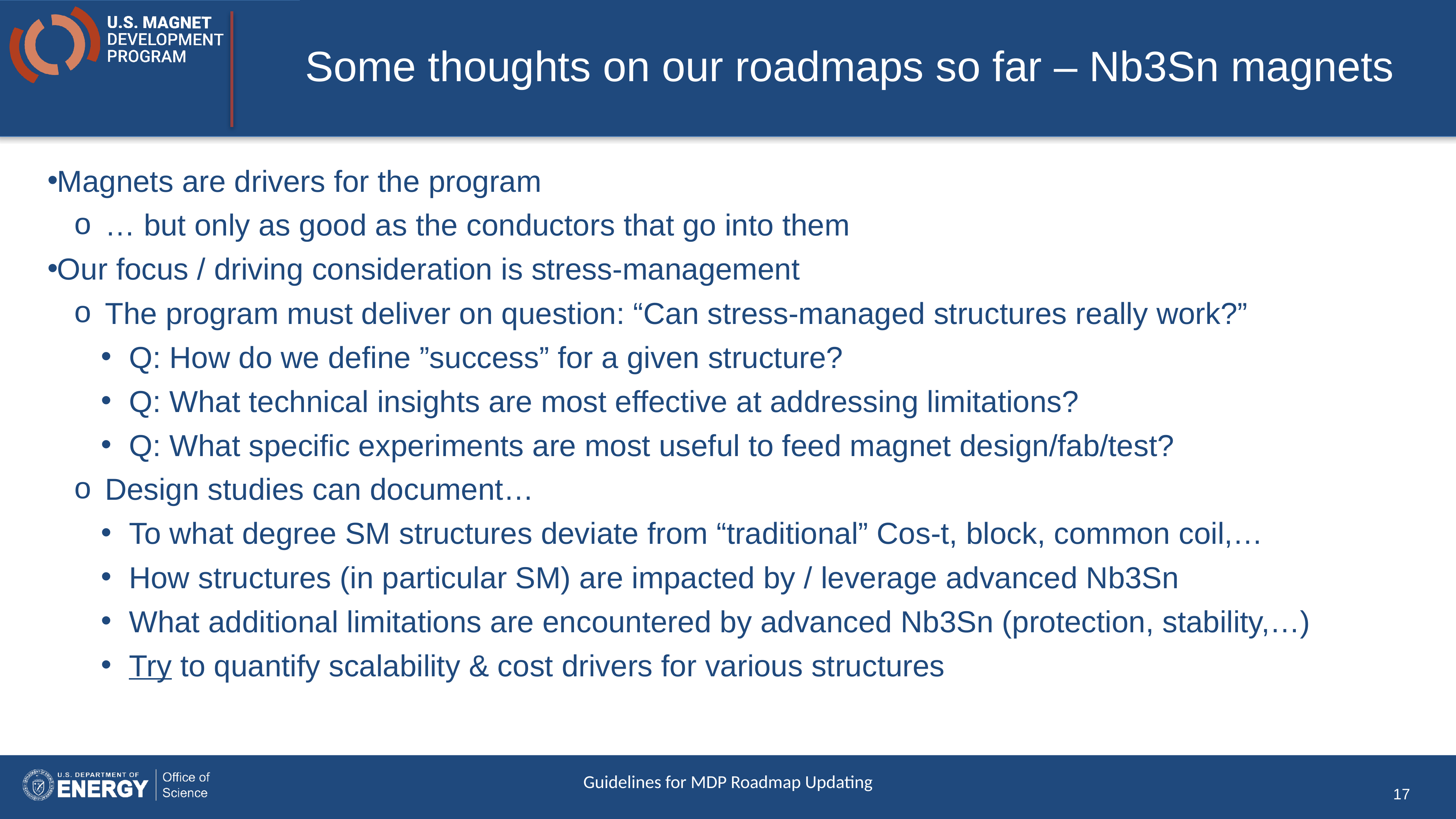

# Some thoughts on our roadmaps so far – Nb3Sn magnets
Magnets are drivers for the program
… but only as good as the conductors that go into them
Our focus / driving consideration is stress-management
The program must deliver on question: “Can stress-managed structures really work?”
Q: How do we define ”success” for a given structure?
Q: What technical insights are most effective at addressing limitations?
Q: What specific experiments are most useful to feed magnet design/fab/test?
Design studies can document…
To what degree SM structures deviate from “traditional” Cos-t, block, common coil,…
How structures (in particular SM) are impacted by / leverage advanced Nb3Sn
What additional limitations are encountered by advanced Nb3Sn (protection, stability,…)
Try to quantify scalability & cost drivers for various structures

Guidelines for MDP Roadmap Updating
17